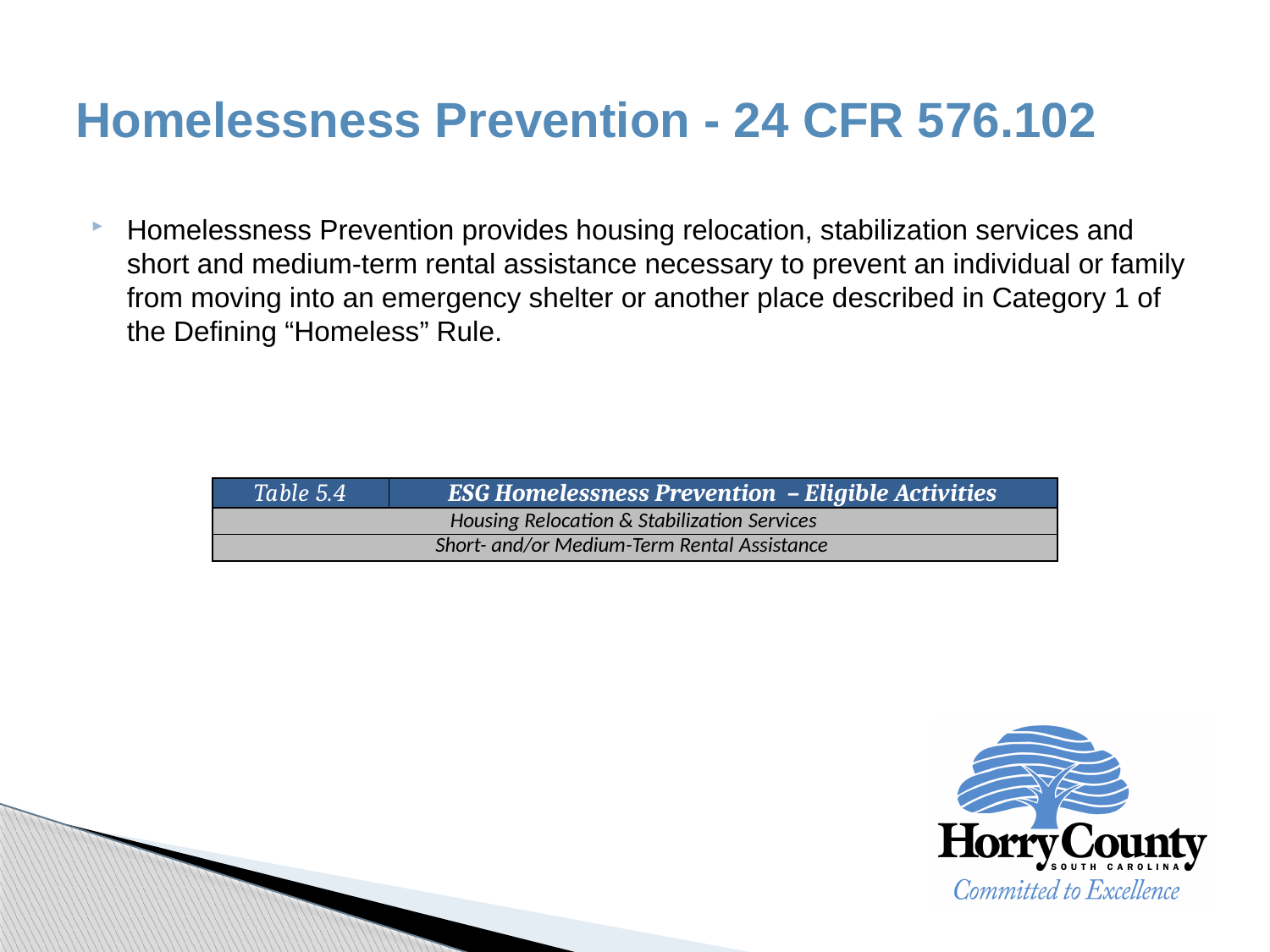

# Homelessness Prevention - 24 CFR 576.102
Homelessness Prevention provides housing relocation, stabilization services and short and medium-term rental assistance necessary to prevent an individual or family from moving into an emergency shelter or another place described in Category 1 of the Defining “Homeless” Rule.
| Table 5.4 | ESG Homelessness Prevention – Eligible Activities |
| --- | --- |
| Housing Relocation & Stabilization Services |  |
| Short- and/or Medium-Term Rental Assistance |  |